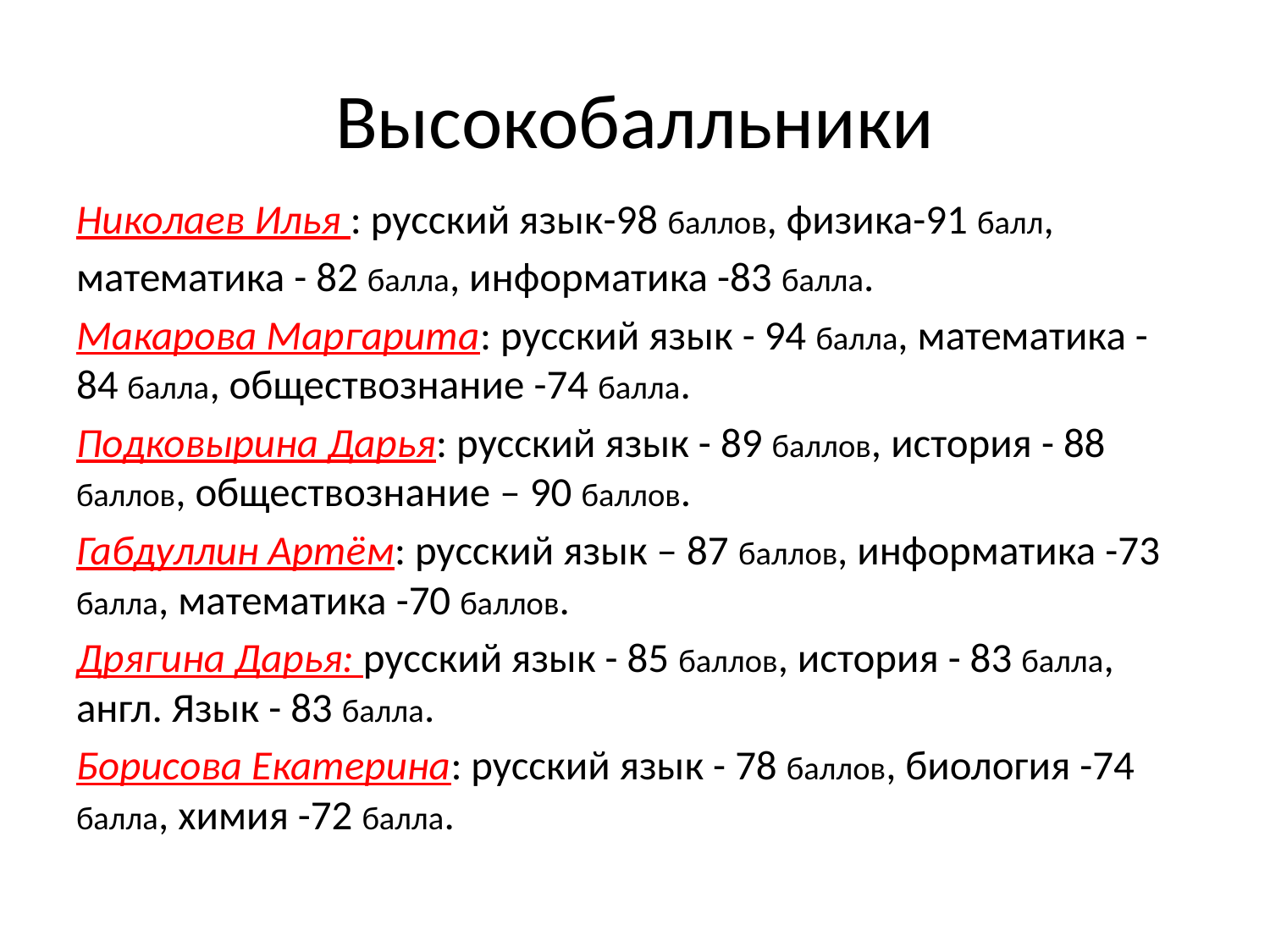

# Высокобалльники
Николаев Илья : русский язык-98 баллов, физика-91 балл,
математика - 82 балла, информатика -83 балла.
Макарова Маргарита: русский язык - 94 балла, математика - 84 балла, обществознание -74 балла.
Подковырина Дарья: русский язык - 89 баллов, история - 88 баллов, обществознание – 90 баллов.
Габдуллин Артём: русский язык – 87 баллов, информатика -73 балла, математика -70 баллов.
Дрягина Дарья: русский язык - 85 баллов, история - 83 балла, англ. Язык - 83 балла.
Борисова Екатерина: русский язык - 78 баллов, биология -74 балла, химия -72 балла.